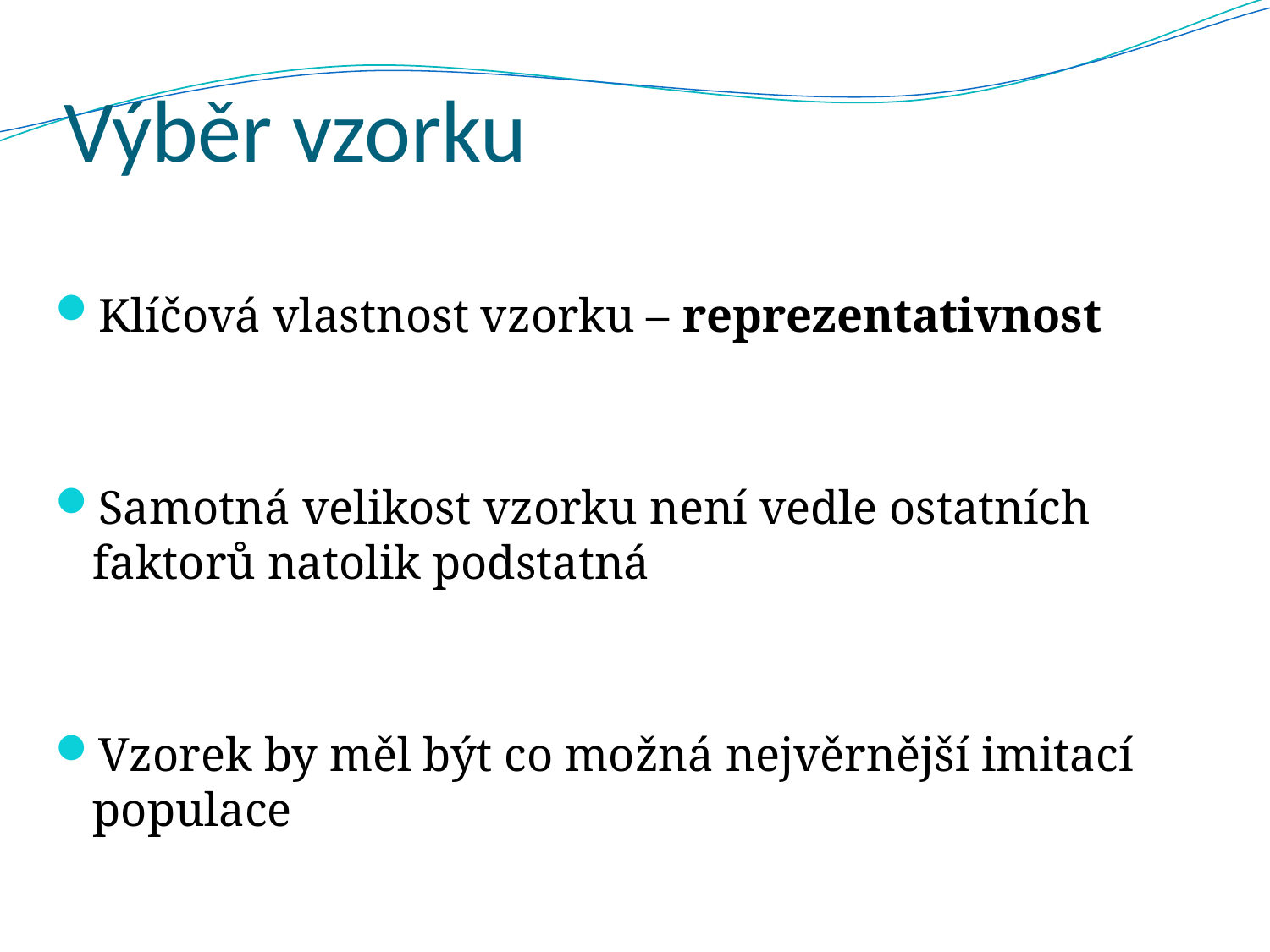

# Výběr vzorku

Klíčová vlastnost vzorku – reprezentativnost

Samotná velikost vzorku není vedle ostatních faktorů natolik podstatná

Vzorek by měl být co možná nejvěrnější imitací populace